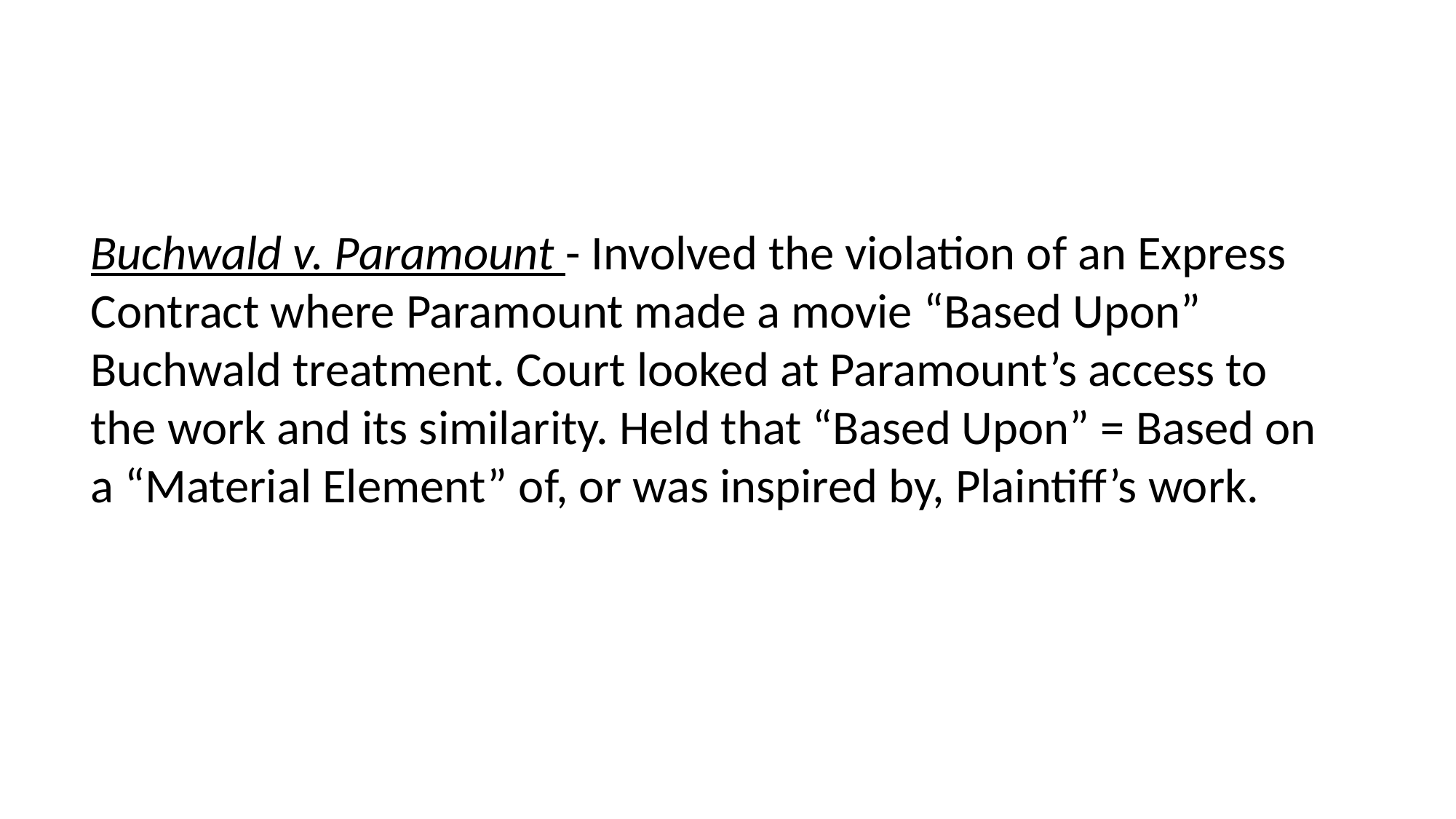

Buchwald v. Paramount - Involved the violation of an Express Contract where Paramount made a movie “Based Upon” Buchwald treatment. Court looked at Paramount’s access to the work and its similarity. Held that “Based Upon” = Based on a “Material Element” of, or was inspired by, Plaintiff’s work.